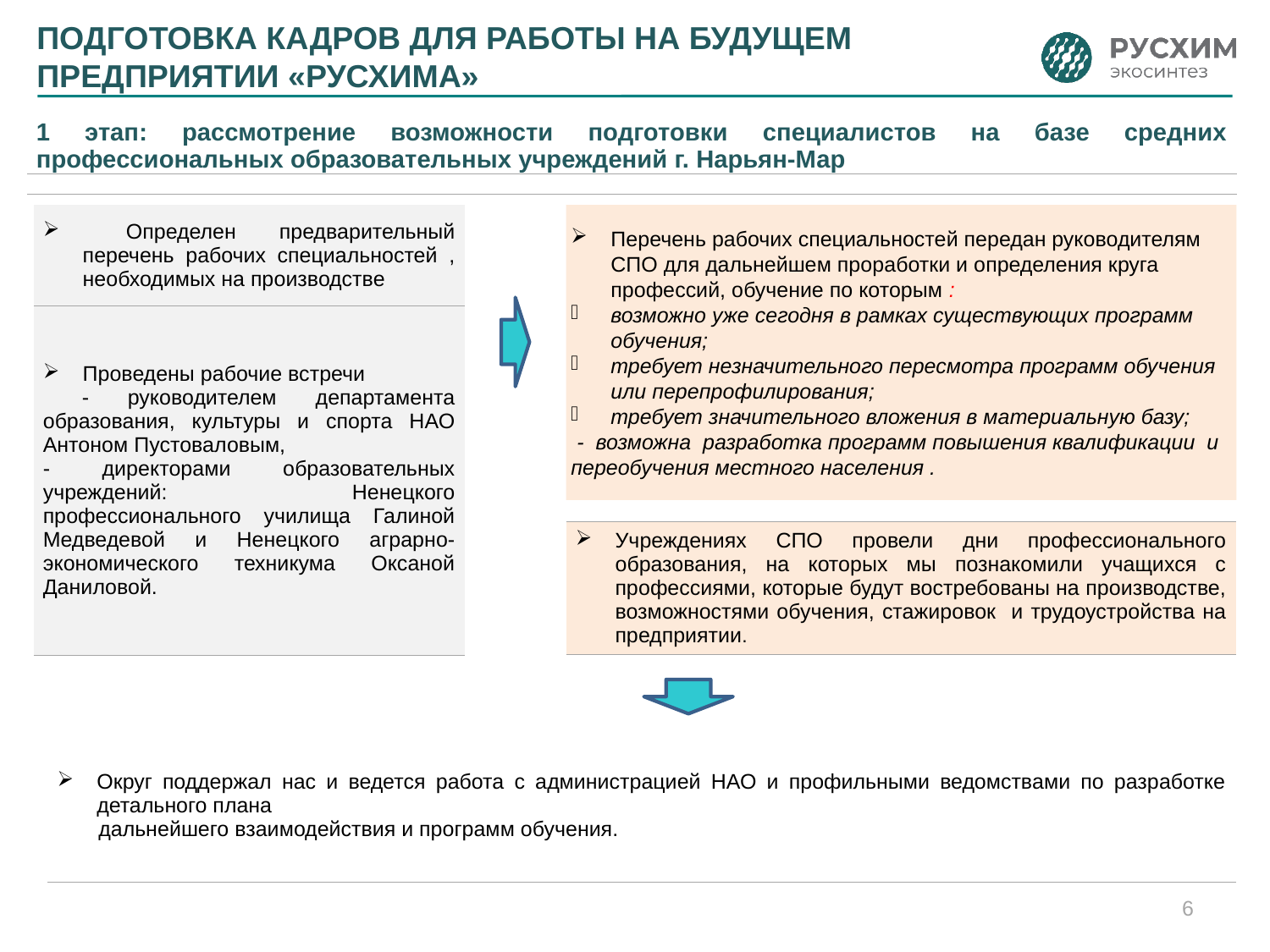

# Подготовка кадров для работы на будущем предприятии «Русхима»
| 1 этап: рассмотрение возможности подготовки специалистов на базе средних профессиональных образовательных учреждений г. Нарьян-Мар |
| --- |
|  |
| Определен предварительный перечень рабочих специальностей , необходимых на производстве |
| --- |
| Проведены рабочие встречи - руководителем департамента образования, культуры и спорта НАО Антоном Пустоваловым, - директорами образовательных учреждений: Ненецкого профессионального училища Галиной Медведевой и Ненецкого аграрно-экономического техникума Оксаной Даниловой. |
Перечень рабочих специальностей передан руководителям СПО для дальнейшем проработки и определения круга профессий, обучение по которым :
возможно уже сегодня в рамках существующих программ обучения;
требует незначительного пересмотра программ обучения  или перепрофилирования;
требует значительного вложения в материальную базу;
 -  возможна  разработка программ повышения квалификации  и переобучения местного населения .

| Учреждениях СПО провели дни профессионального образования, на которых мы познакомили учащихся с профессиями, которые будут востребованы на производстве, возможностями обучения, стажировок и трудоустройства на предприятии. |
| --- |

| Округ поддержал нас и ведется работа с администрацией НАО и профильными ведомствами по разработке детального плана дальнейшего взаимодействия и программ обучения. |
| --- |
6